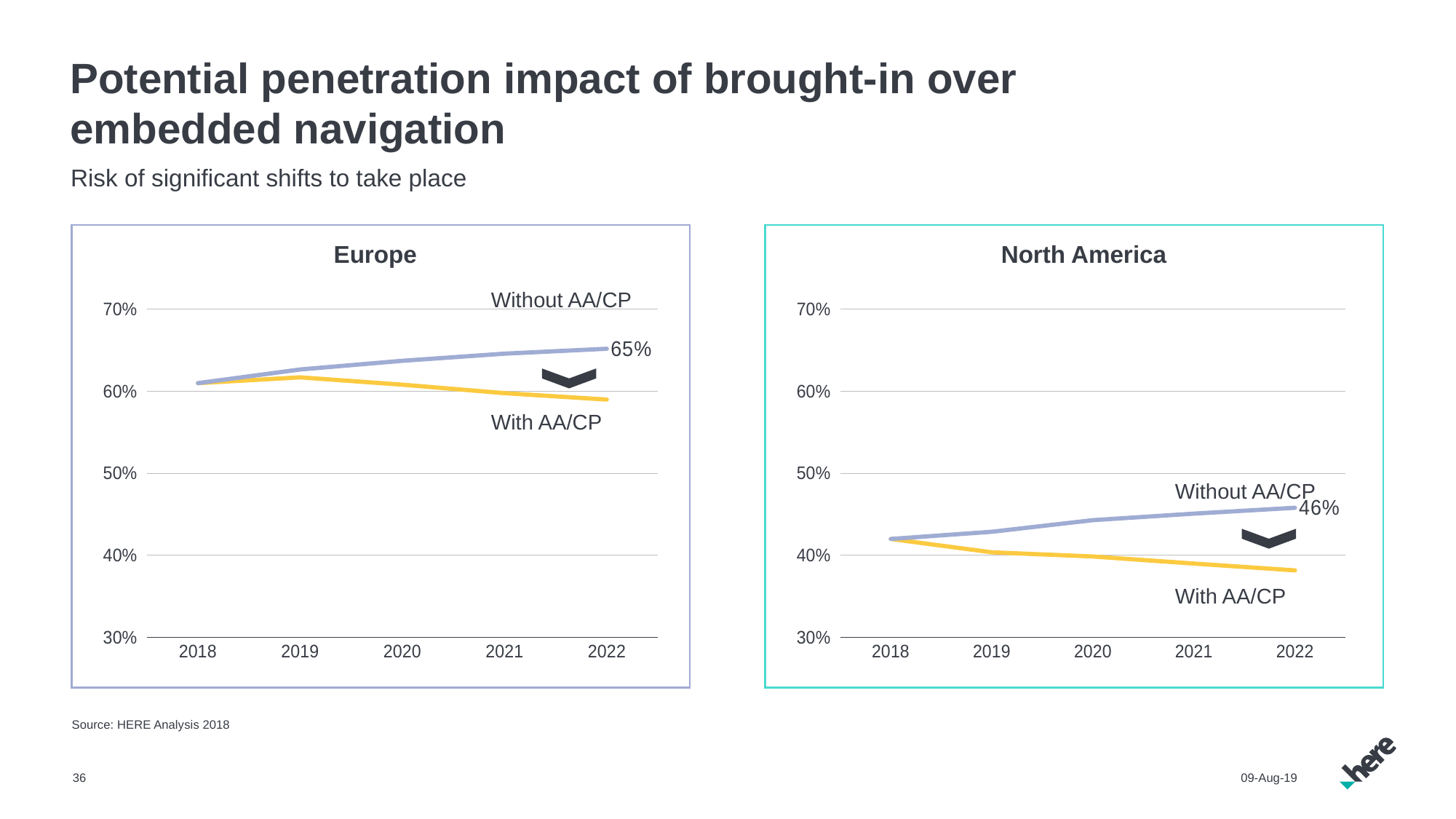

# Potential penetration impact of brought-in over embedded navigation
Risk of significant shifts to take place

Europe
North America
Without AA/CP

### Chart

| Category | EU | EU |
|---|---|---|
| 2018 | 0.61 | 0.61 |
| 2019 | 0.6170690679901721 | 0.626626407625708 |
| 2020 | 0.6080854093236641 | 0.6372446697510827 |
| 2021 | 0.5977571828938143 | 0.6459321068923215 |
| 2022 | 0.5899553412949787 | 0.6519247533096351 |

### Chart

| Category | NA | NA |
|---|---|---|
| 2018 | 0.42 | 0.42 |
| 2019 | 0.4037013809236741 | 0.42877091065050627 |
| 2020 | 0.398587270332022 | 0.4428782395316339 |
| 2021 | 0.38998488869437575 | 0.45087245459797987 |
| 2022 | 0.3816788863879045 | 0.4580084611036296 |
With AA/CP
Without AA/CP

With AA/CP
Source: HERE Analysis 2018
36

09-Aug-19